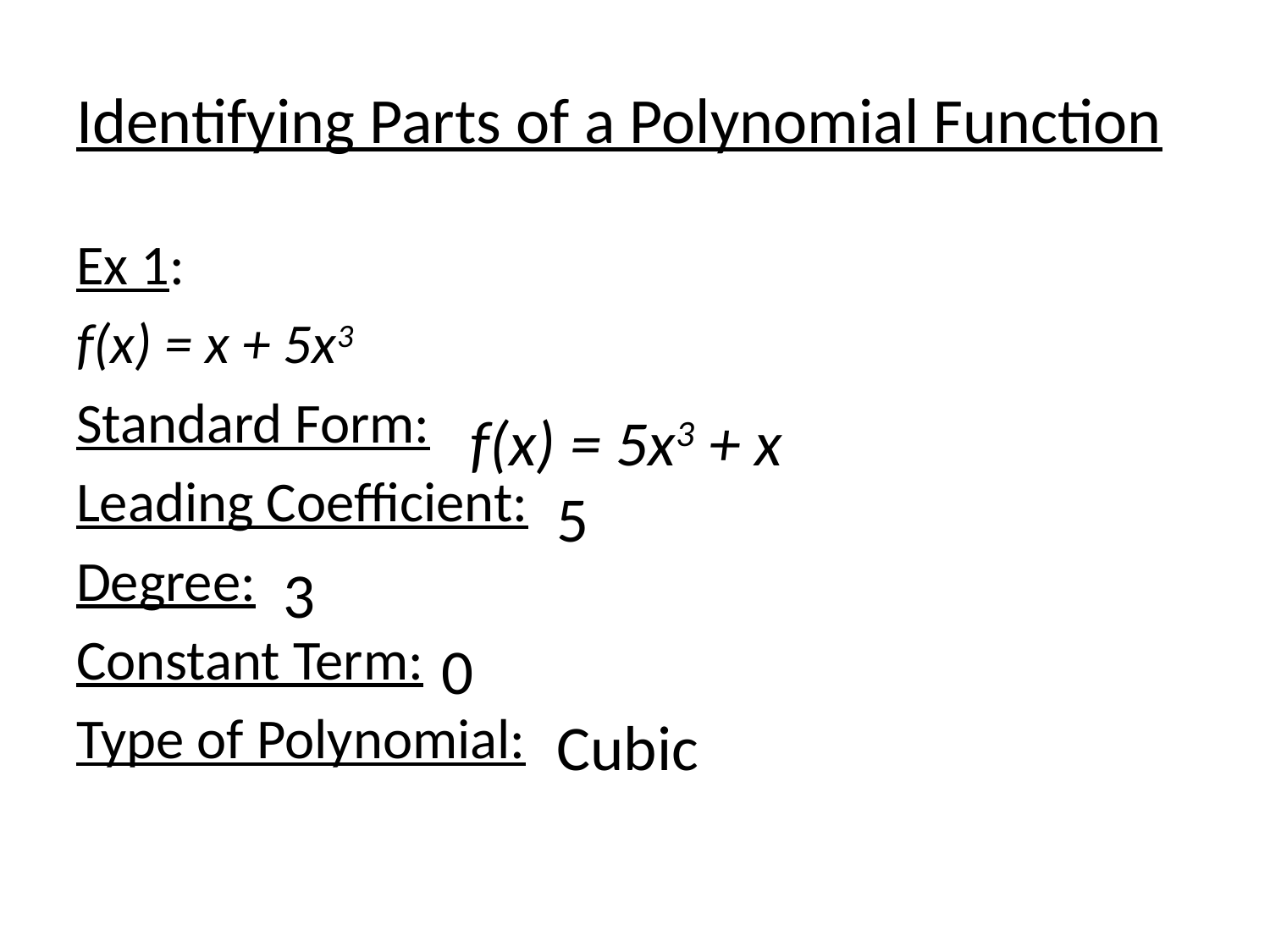

# Identifying Parts of a Polynomial Function
Ex 1:
f(x) = x + 5x3
Standard Form:
Leading Coefficient:
Degree:
Constant Term:
Type of Polynomial:
             f(x) = 5x3 + x
                   5
3
           0
                   Cubic